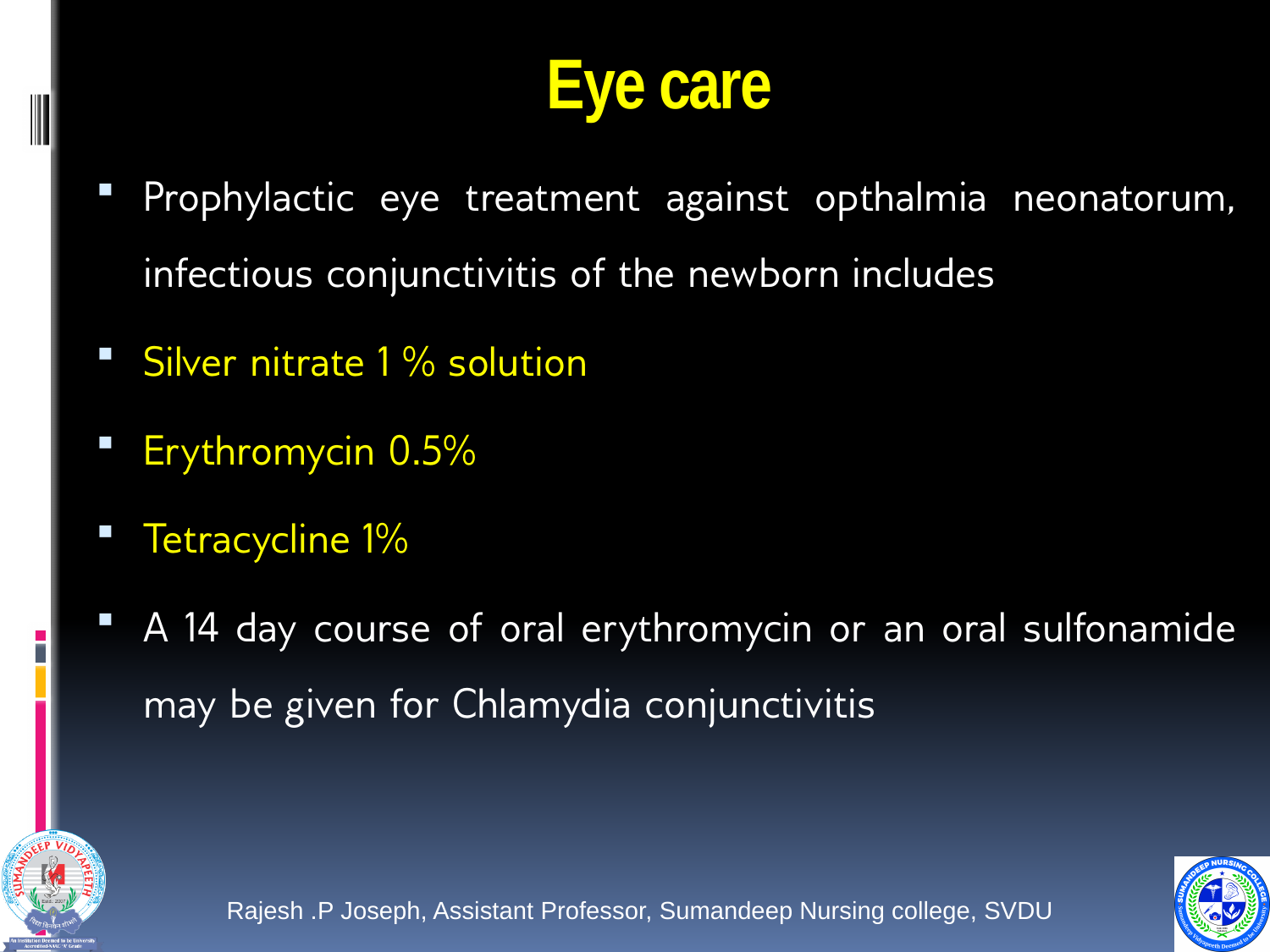

# Eye care
Prophylactic eye treatment against opthalmia neonatorum, infectious conjunctivitis of the newborn includes
Silver nitrate 1 % solution
Erythromycin 0.5%
Tetracycline 1%
A 14 day course of oral erythromycin or an oral sulfonamide may be given for Chlamydia conjunctivitis